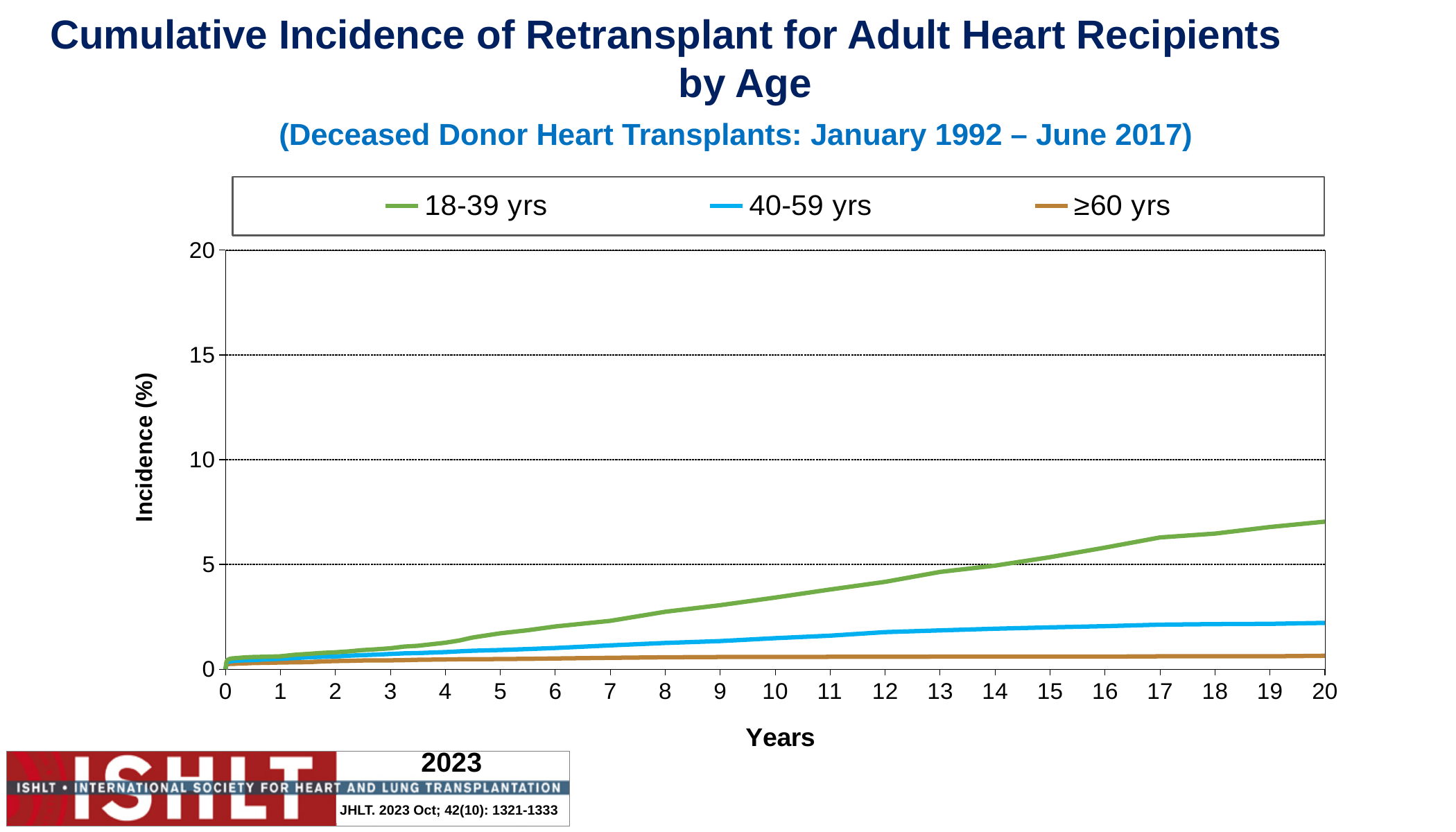

Cumulative Incidence of Retransplant for Adult Heart Recipients               by Age
(Deceased Donor Heart Transplants: January 1992 – June 2017)

### Chart

| Category | 18-39 yrs | 40-59 yrs | ≥60 yrs |
|---|---|---|---|